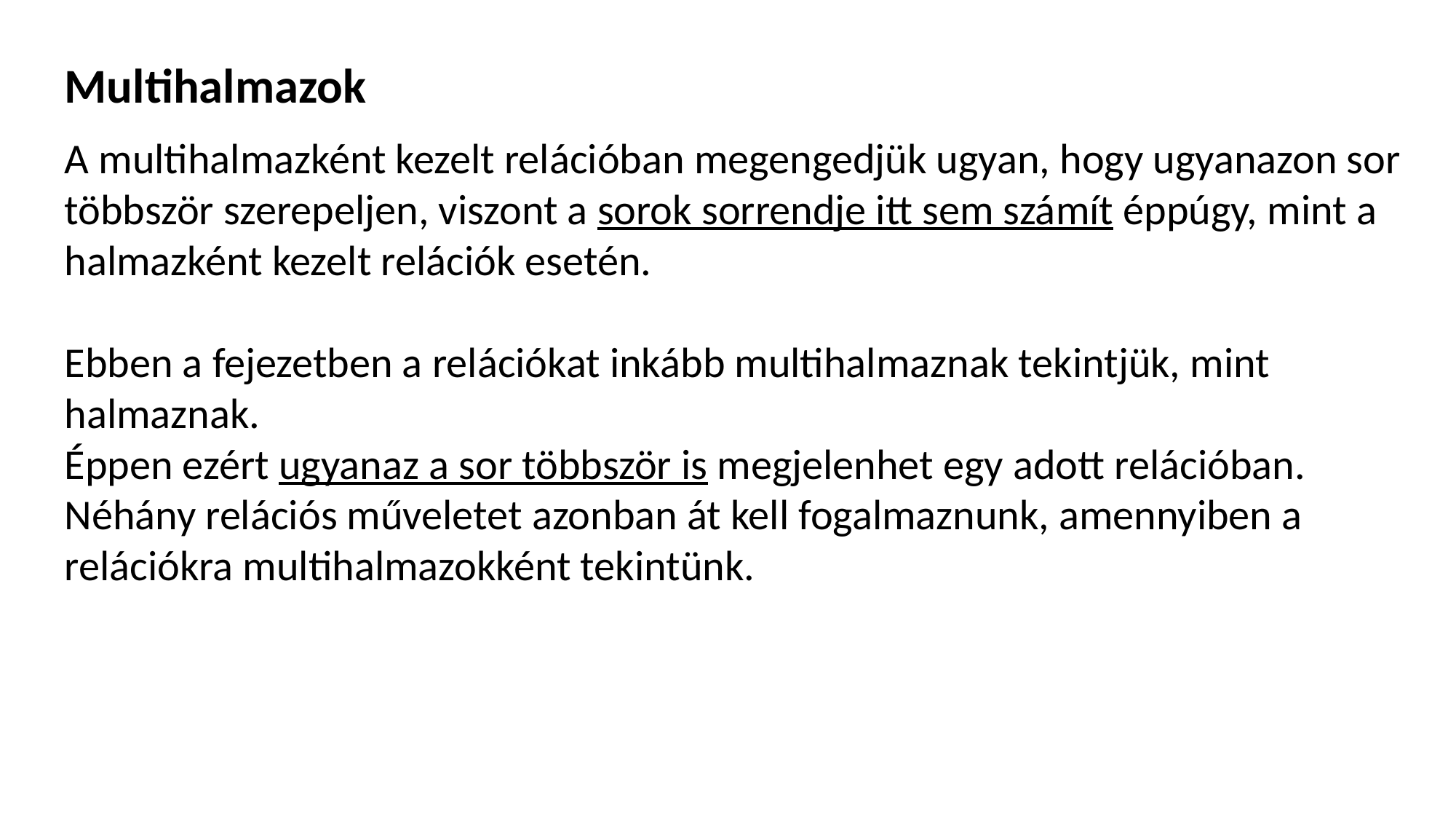

Multihalmazok
A multihalmazként kezelt relációban megengedjük ugyan, hogy ugyanazon sor többször szerepeljen, viszont a sorok sorrendje itt sem számít éppúgy, mint a halmazként kezelt relációk esetén.

Ebben a fejezetben a relációkat inkább multihalmaznak tekintjük, mint halmaznak.
Éppen ezért ugyanaz a sor többször is megjelenhet egy adott relációban.
Néhány relációs műveletet azonban át kell fogalmaznunk, amennyiben a relációkra multihalmazokként tekintünk.